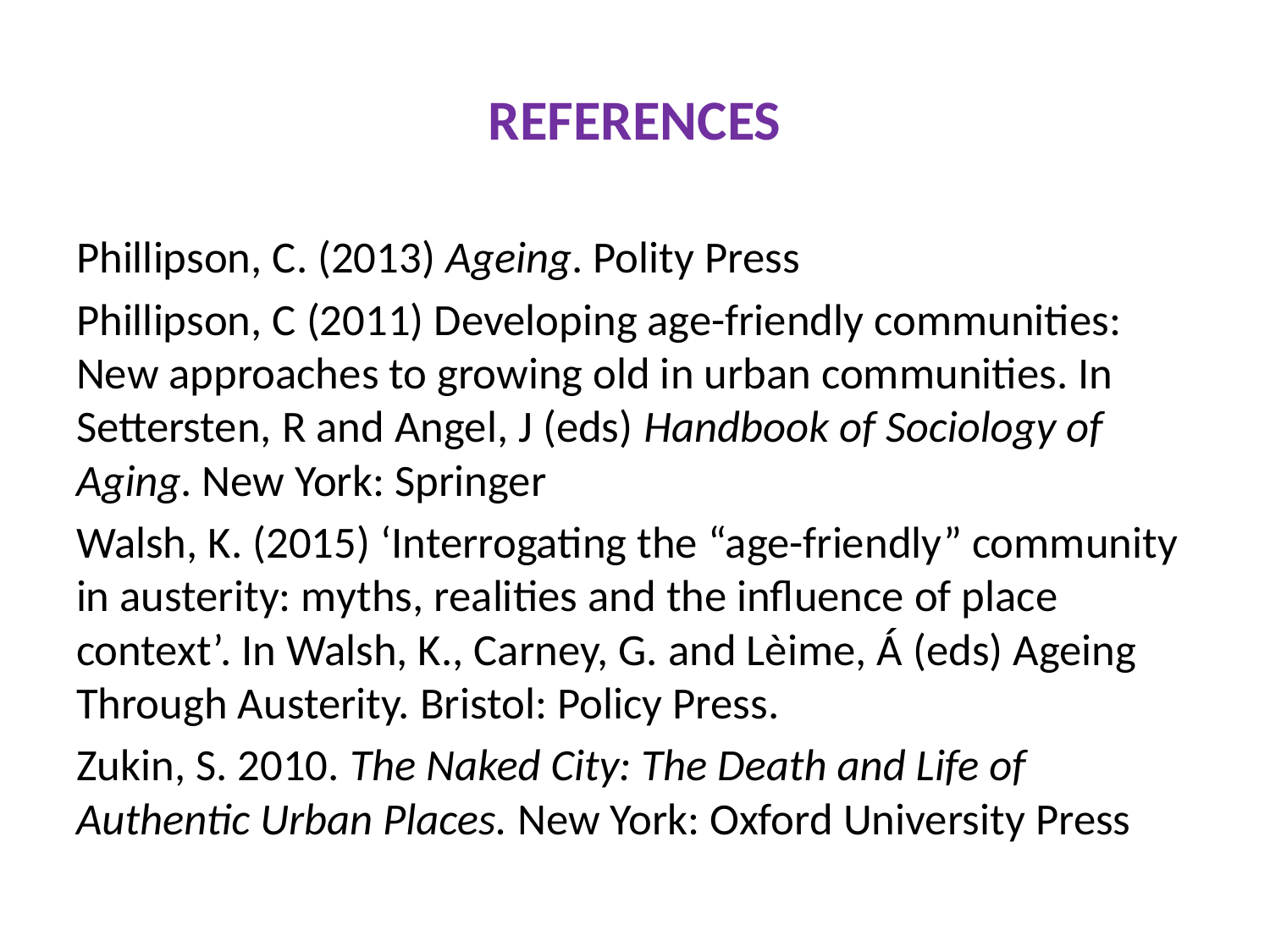

# REFERENCES
Phillipson, C. (2013) Ageing. Polity Press
Phillipson, C (2011) Developing age-friendly communities: New approaches to growing old in urban communities. In Settersten, R and Angel, J (eds) Handbook of Sociology of Aging. New York: Springer
Walsh, K. (2015) ‘Interrogating the “age-friendly” community in austerity: myths, realities and the influence of place context’. In Walsh, K., Carney, G. and Lèime, Á (eds) Ageing Through Austerity. Bristol: Policy Press.
Zukin, S. 2010. The Naked City: The Death and Life of Authentic Urban Places. New York: Oxford University Press